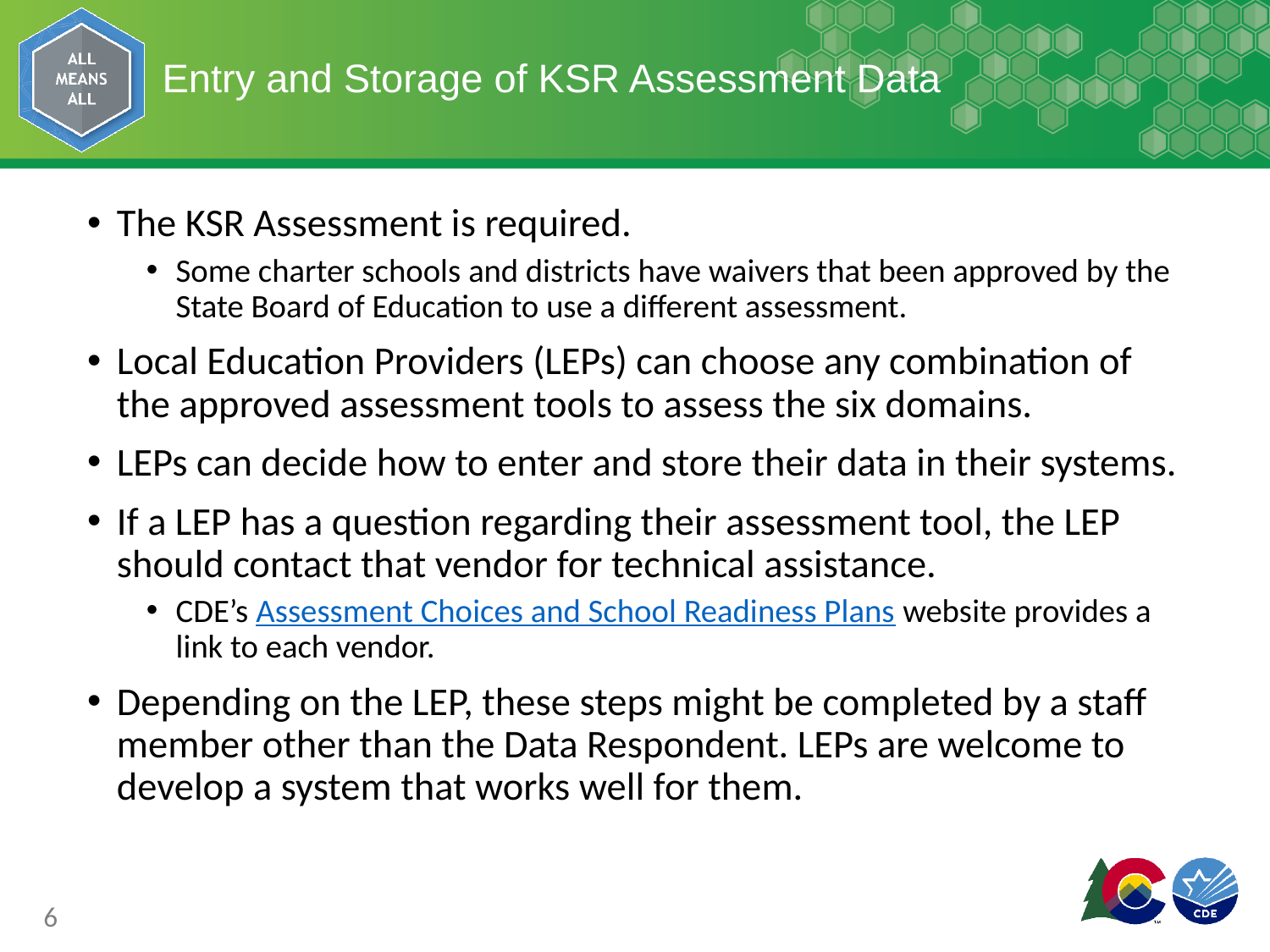

# Entry and Storage of KSR Assessment Data
The KSR Assessment is required.
Some charter schools and districts have waivers that been approved by the State Board of Education to use a different assessment.
Local Education Providers (LEPs) can choose any combination of the approved assessment tools to assess the six domains.
LEPs can decide how to enter and store their data in their systems.
If a LEP has a question regarding their assessment tool, the LEP should contact that vendor for technical assistance.
CDE’s Assessment Choices and School Readiness Plans website provides a link to each vendor.
Depending on the LEP, these steps might be completed by a staff member other than the Data Respondent. LEPs are welcome to develop a system that works well for them.

6